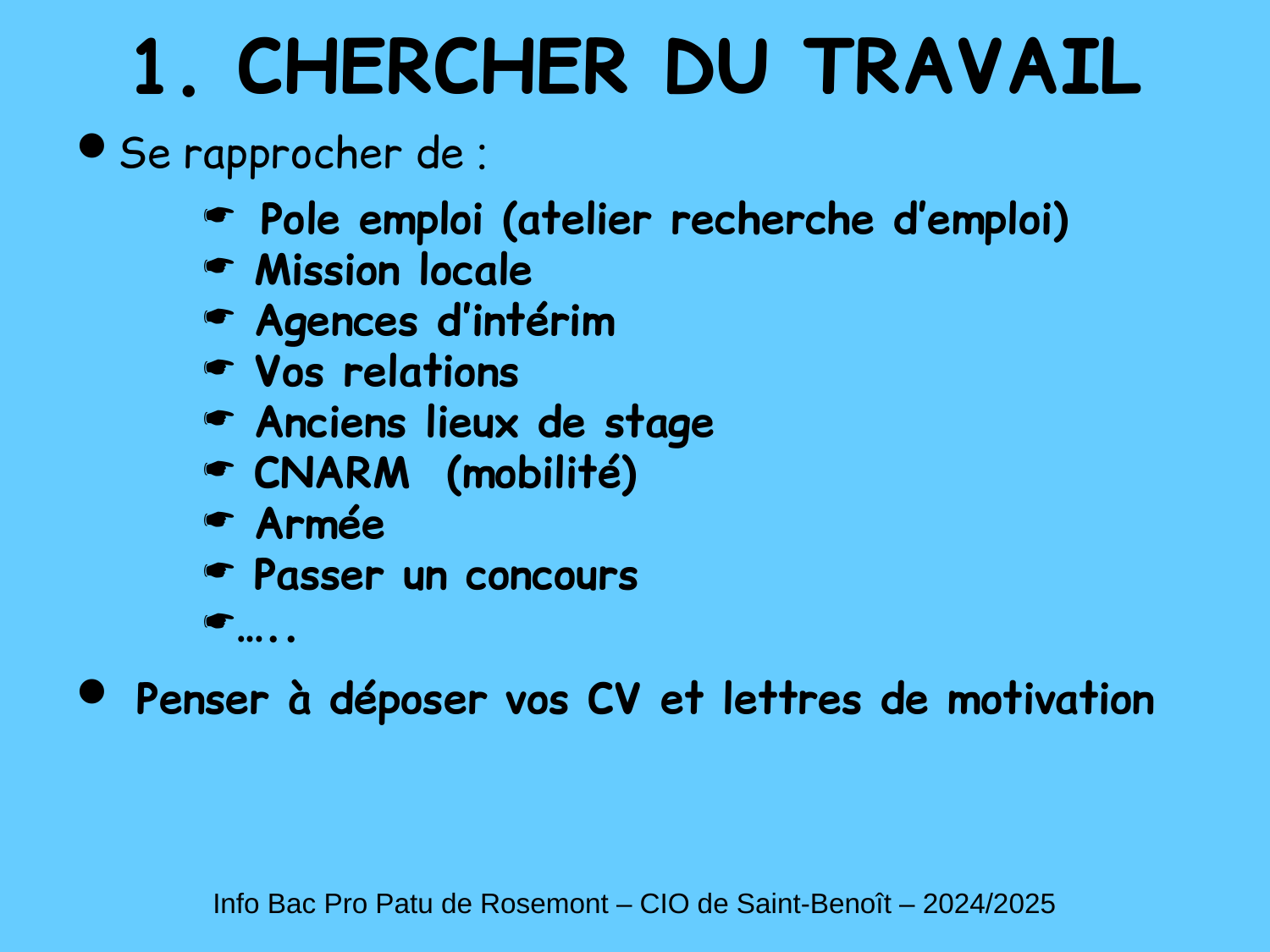

1. CHERCHER DU TRAVAIL
Se rapprocher de :

  Pole emploi (atelier recherche d’emploi)
 Mission locale
 Agences d’intérim
 Vos relations
 Anciens lieux de stage
 CNARM  (mobilité)
 Armée
 Passer un concours
…..

 Penser à déposer vos CV et lettres de motivation
Info Bac Pro Patu de Rosemont – CIO de Saint-Benoît – 2024/2025